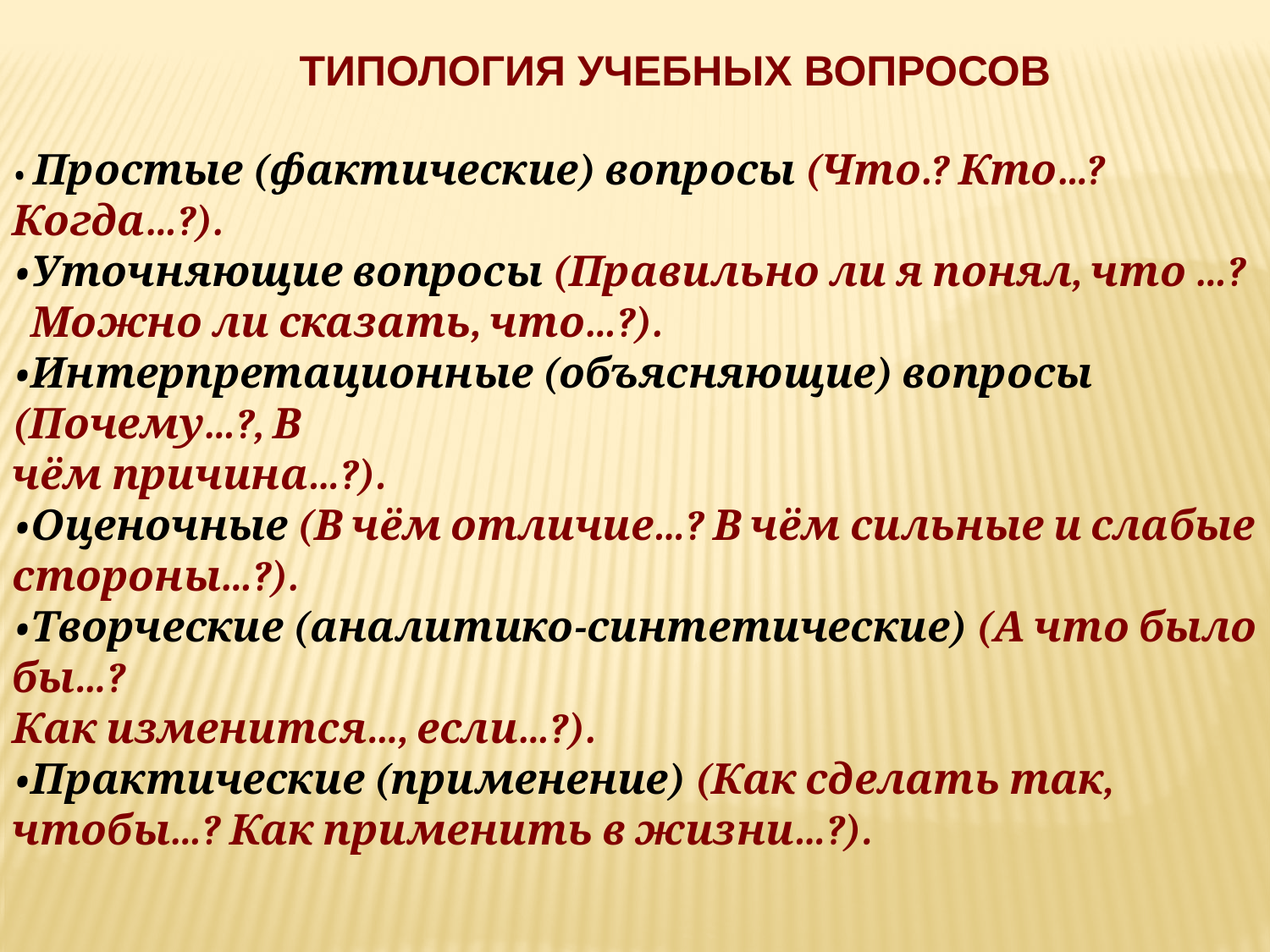

ТИПОЛОГИЯ УЧЕБНЫХ ВОПРОСОВ
• Простые (фактические) вопросы (Что.? Кто...? Когда…?).
•Уточняющие вопросы (Правильно ли я понял, что …?
  Можно ли сказать, что…?).
•Интерпретационные (объясняющие) вопросы (Почему…?, В
чём причина…?).
•Оценочные (В чём отличие…? В чём сильные и слабые
стороны…?).
•Творческие (аналитико-синтетические) (А что было бы…?
Как изменится…, если…?).
•Практические (применение) (Как сделать так, чтобы…? Как применить в жизни…?).